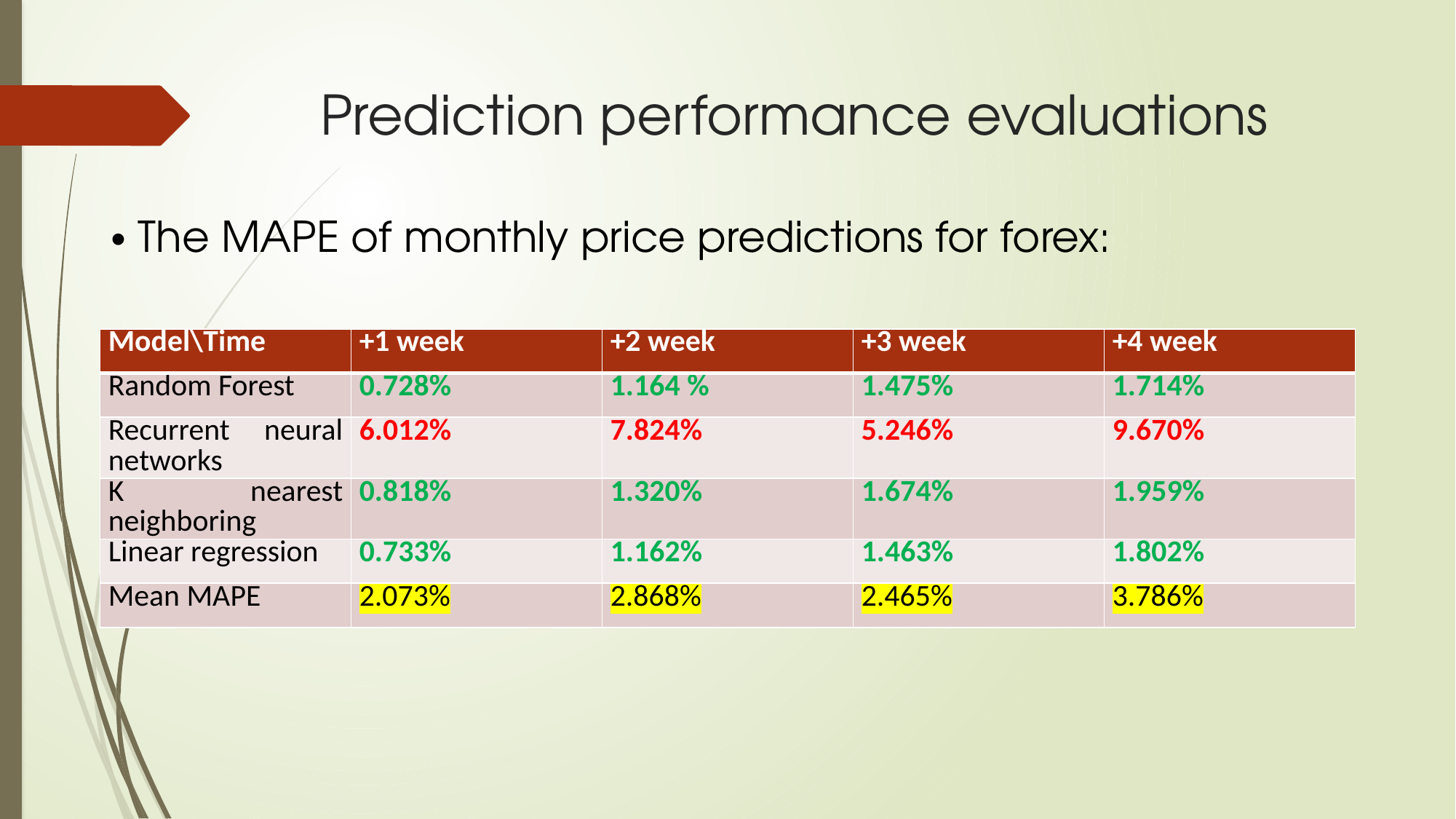

# Prediction performance evaluations
The MAPE of monthly price predictions for forex:

| Model\Time | +1 week | +2 week | +3 week | +4 week |
| --- | --- | --- | --- | --- |
| Random Forest | 0.728% | 1.164 % | 1.475% | 1.714% |
| Recurrent neural networks | 6.012% | 7.824% | 5.246% | 9.670% |
| K nearest neighboring | 0.818% | 1.320% | 1.674% | 1.959% |
| Linear regression | 0.733% | 1.162% | 1.463% | 1.802% |
| Mean MAPE | 2.073% | 2.868% | 2.465% | 3.786% |